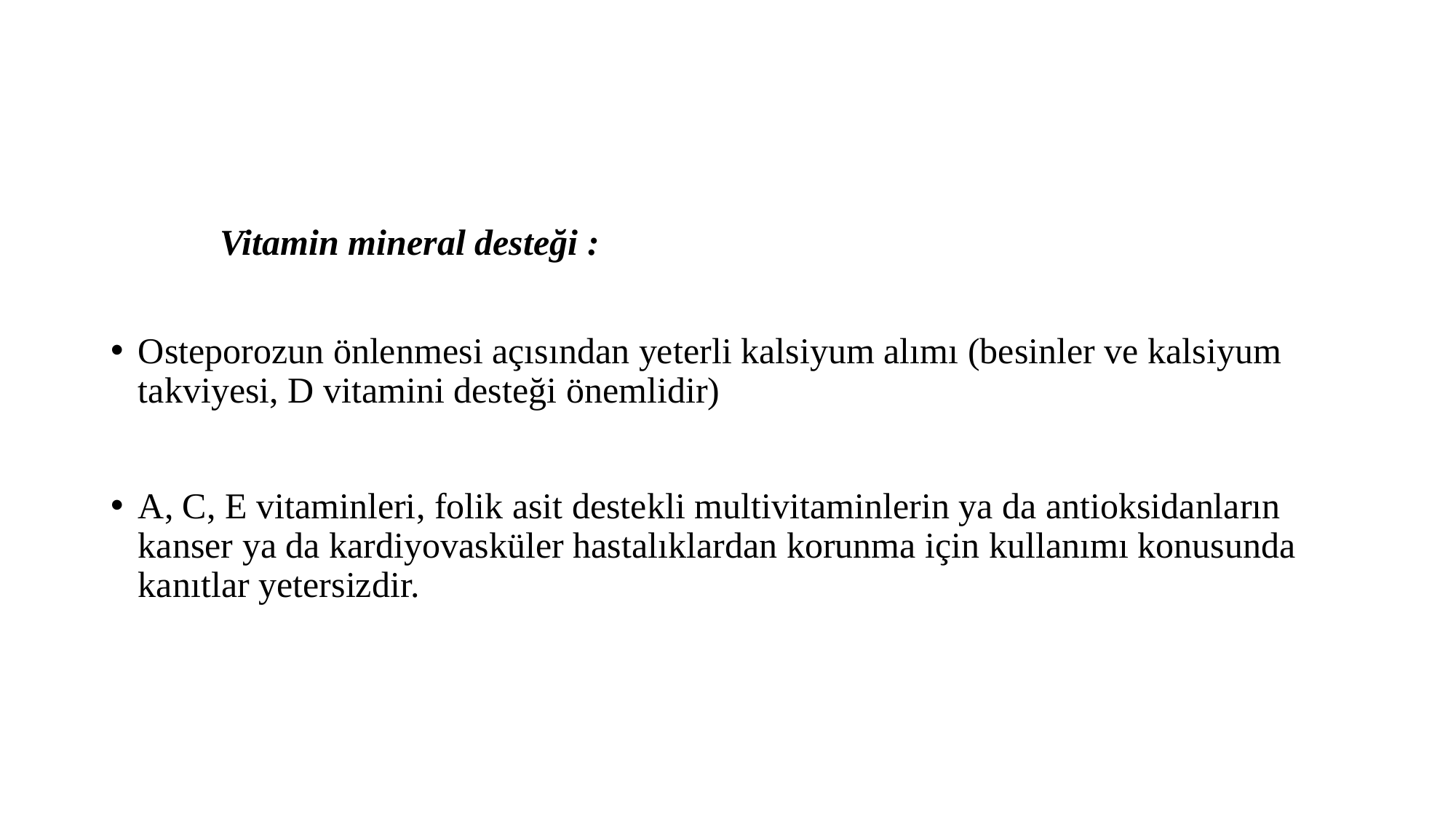

#
	Vitamin mineral desteği :

Osteporozun önlenmesi açısından yeterli kalsiyum alımı (besinler ve kalsiyum takviyesi, D vitamini desteği önemlidir)

A, C, E vitaminleri, folik asit destekli multivitaminlerin ya da antioksidanların kanser ya da kardiyovasküler hastalıklardan korunma için kullanımı konusunda kanıtlar yetersizdir.